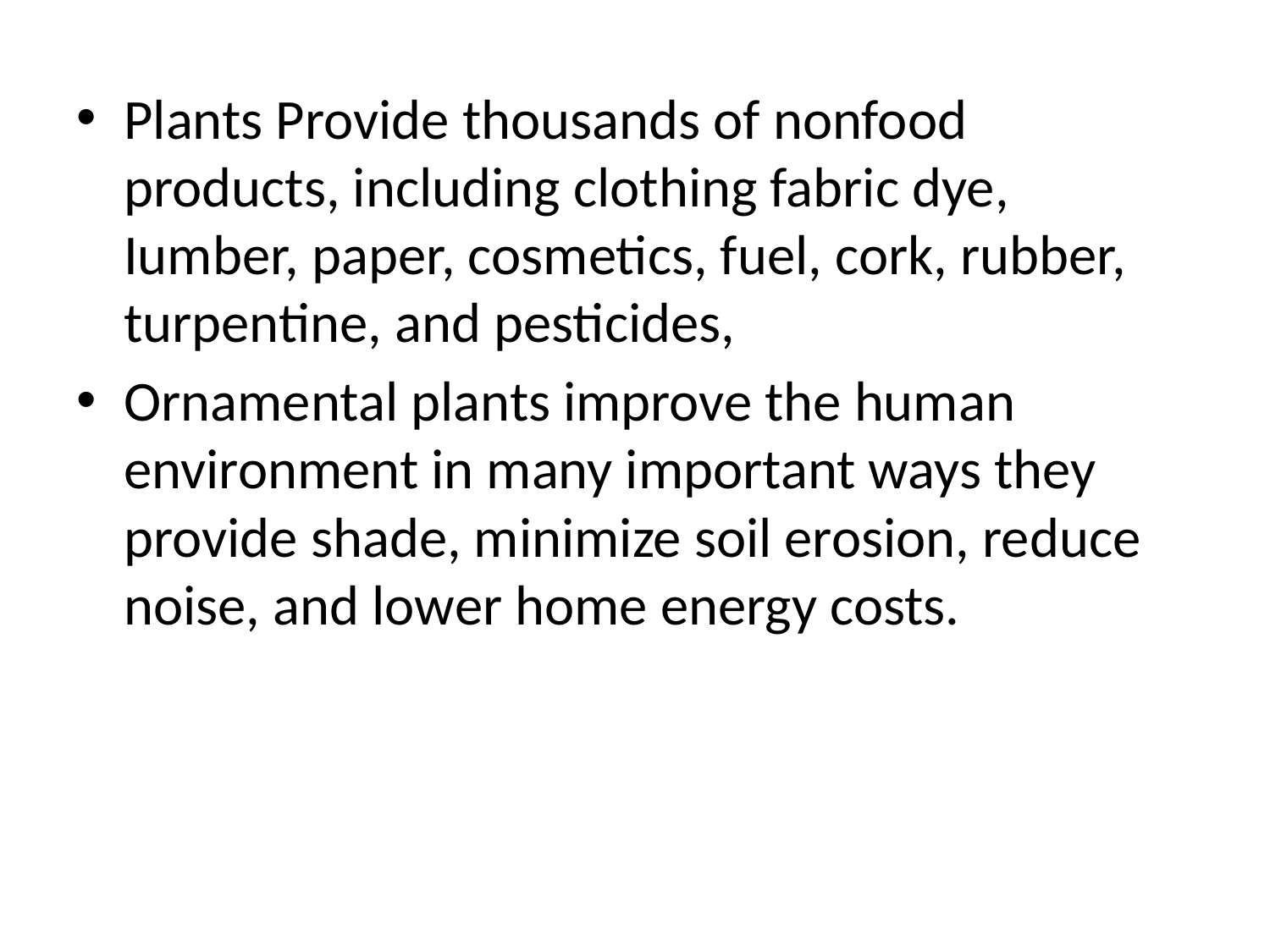

Plants Provide thousands of nonfood products, including clothing fabric dye, Iumber, paper, cosmetics, fuel, cork, rubber, turpentine, and pesticides,
Ornamental plants improve the human environment in many important ways they provide shade, minimize soil erosion, reduce noise, and lower home energy costs.